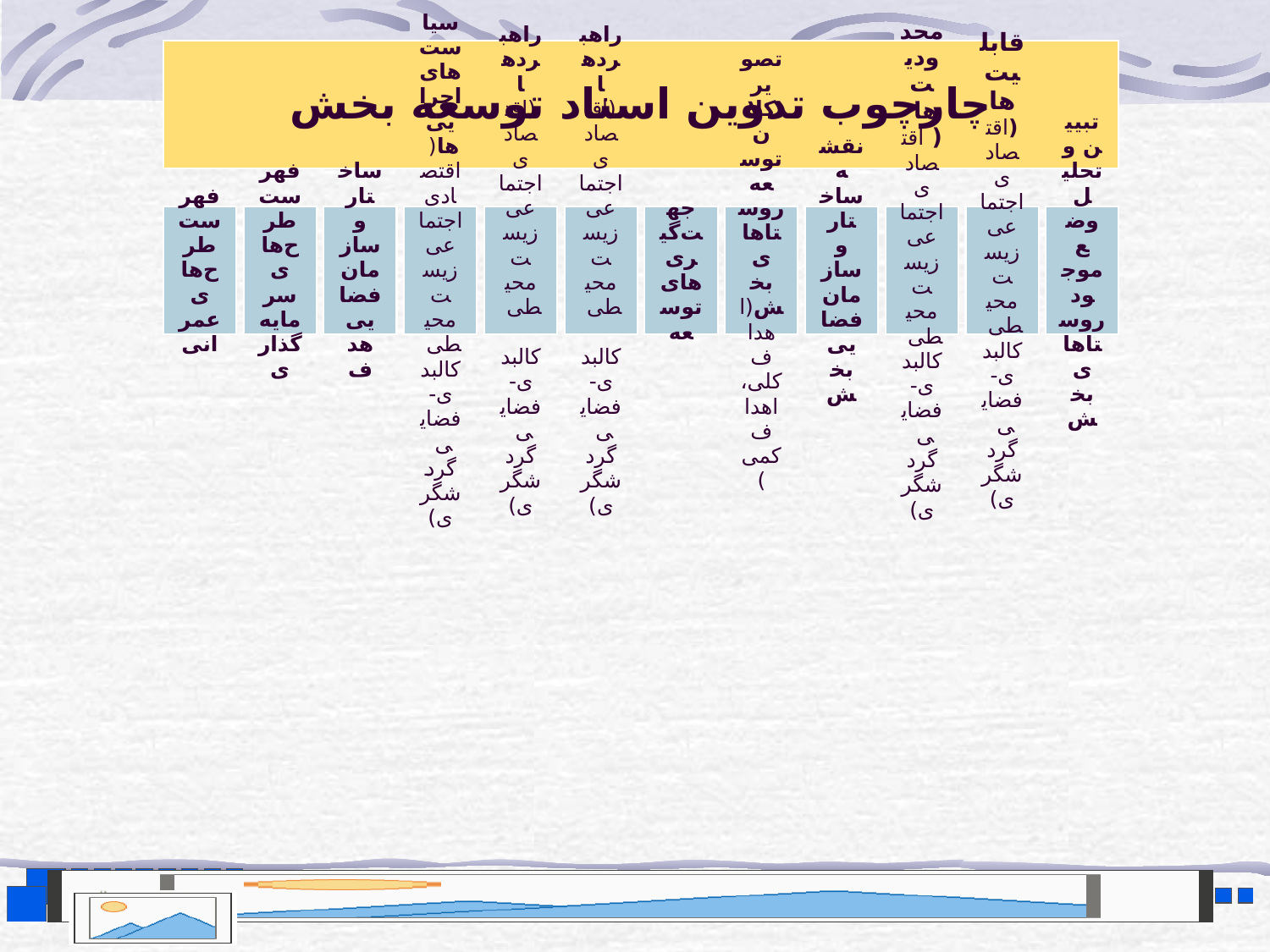

چارچوب تدوین اسناد توسعه بخش
فهرست طرح‌های عمرانی
تبیین و تحلیل وضع موجود روستاهای بخش
محدودیت ها
( اقتصادی اجتماعی زیست محیطی  کالبدی-فضایی  گردشگری)
نقشه ساختار و سازمان فضایی بخش
جهت‌گیری‌های توسعه
راهبردها (اقتصادی اجتماعی زیست محیطی   کالبدی-فضایی  گردشگری)
راهبردها (اقتصادی اجتماعی زیست محیطی   کالبدی-فضایی  گردشگری)
سیاست های اجرایی ها(  اقتصادی اجتماعی زیست محیطی  کالبدی-فضایی  گردشگری)
ساختار و سازمان فضایی هدف
فهرست طرح‌های سرمایه
‌گذاری